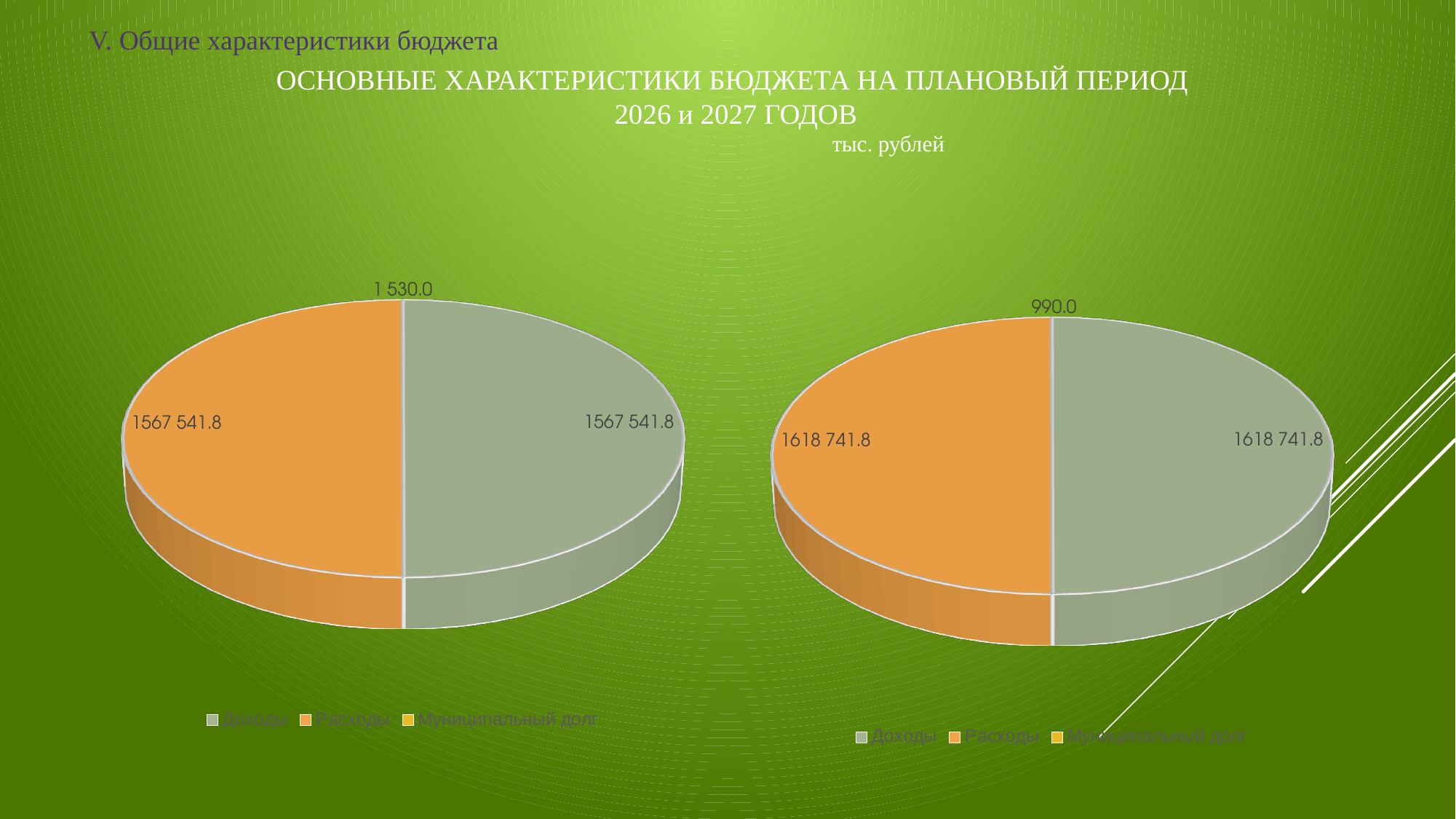

V. Общие характеристики бюджета
ОСНОВНЫЕ ХАРАКТЕРИСТИКИ БЮДЖЕТА НА ПЛАНОВЫЙ ПЕРИОД
2026 и 2027 ГОДОВ
					                                  																		тыс. рублей

[unsupported chart]

[unsupported chart]